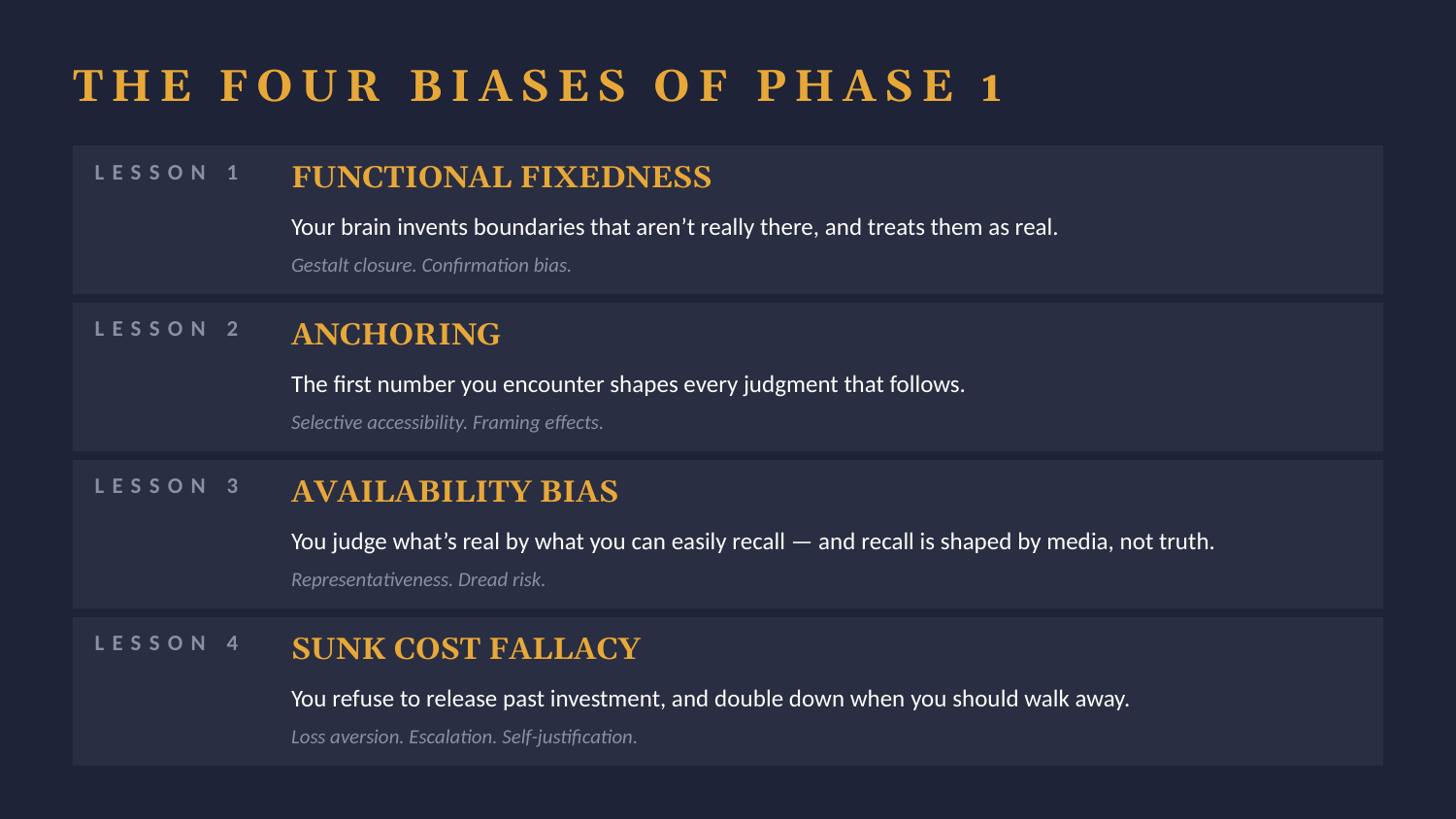

THE FOUR BIASES OF PHASE 1

LESSON 1
FUNCTIONAL FIXEDNESS
Your brain invents boundaries that aren’t really there, and treats them as real.
Gestalt closure. Confirmation bias.

LESSON 2
ANCHORING
The first number you encounter shapes every judgment that follows.
Selective accessibility. Framing effects.

LESSON 3
AVAILABILITY BIAS
You judge what’s real by what you can easily recall — and recall is shaped by media, not truth.
Representativeness. Dread risk.

LESSON 4
SUNK COST FALLACY
You refuse to release past investment, and double down when you should walk away.
Loss aversion. Escalation. Self-justification.